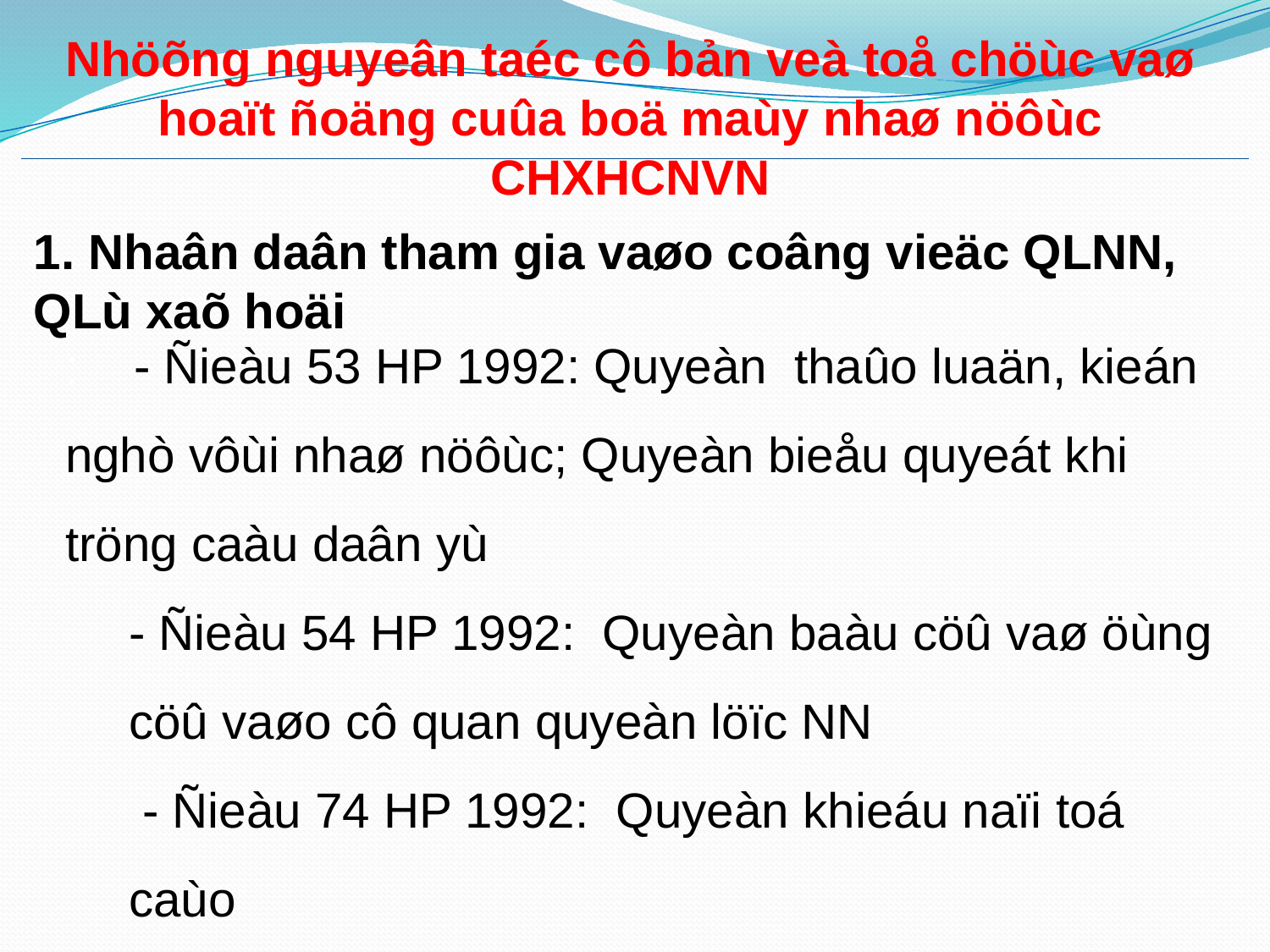

Nhöõng nguyeân taéc cô bản veà toå chöùc vaø hoaït ñoäng cuûa boä maùy nhaø nöôùc CHXHCNVN

1. Nhaân daân tham gia vaøo coâng vieäc QLNN, QLù xaõ hoäi
:    - Ñieàu 53 HP 1992: Quyeàn  thaûo luaän, kieán nghò vôùi nhaø nöôùc; Quyeàn bieåu quyeát khi tröng caàu daân yù
- Ñieàu 54 HP 1992:  Quyeàn baàu cöû vaø öùng cöû vaøo cô quan quyeàn löïc NN
 - Ñieàu 74 HP 1992:  Quyeàn khieáu naïi toá caùo